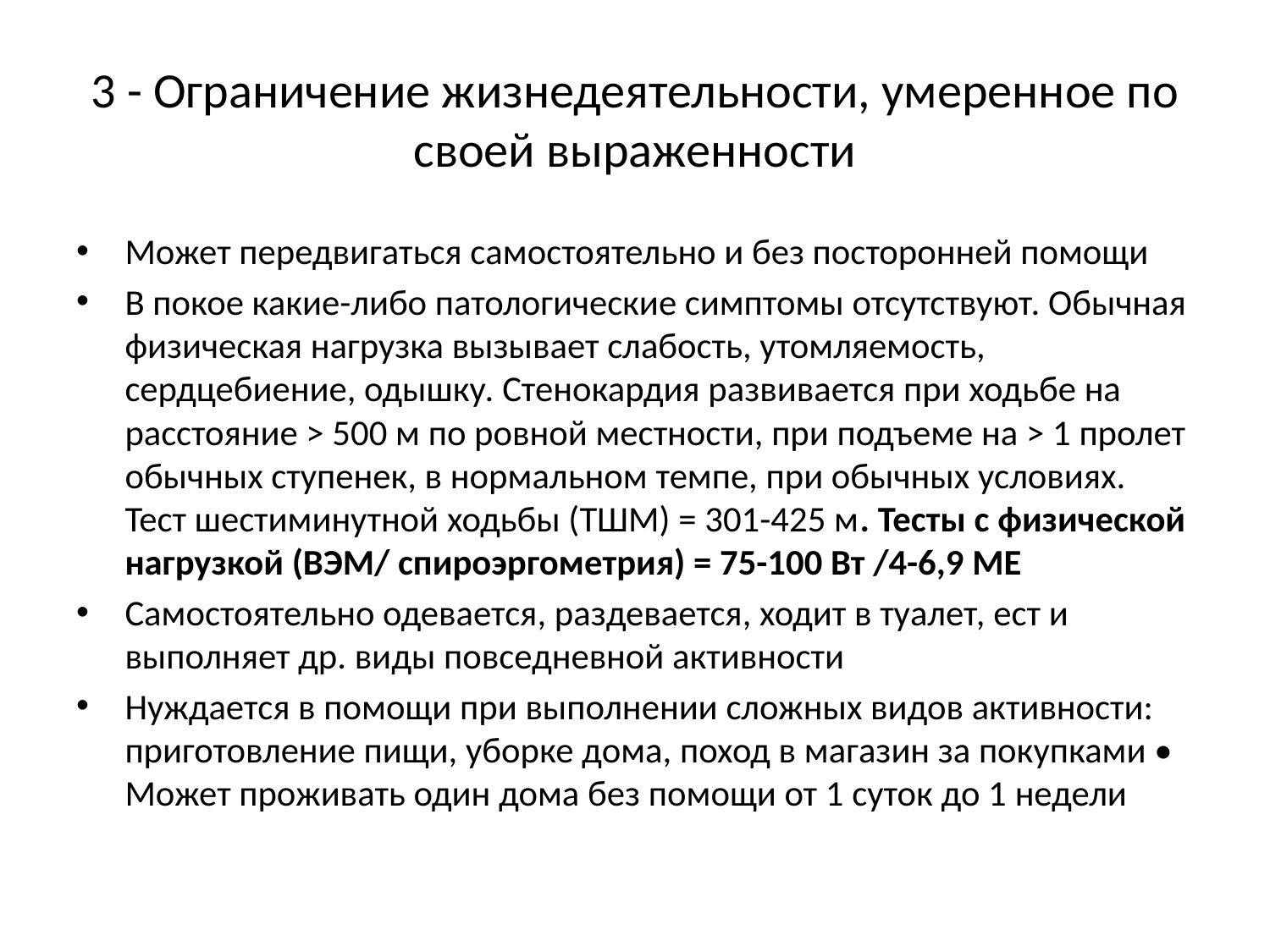

# 3 - Ограничение жизнедеятельности, умеренное по своей выраженности
Может передвигаться самостоятельно и без посторонней помощи
В покое какие-либо патологические симптомы отсутствуют. Обычная физическая нагрузка вызывает слабость, утомляемость, сердцебиение, одышку. Стенокардия развивается при ходьбе на расстояние > 500 м по ровной местности, при подъеме на > 1 пролет обычных ступенек, в нормальном темпе, при обычных условиях. Тест шестиминутной ходьбы (ТШМ) = 301-425 м. Тесты с физической нагрузкой (ВЭМ/ спироэргометрия) = 75-100 Вт /4-6,9 МЕ
Самостоятельно одевается, раздевается, ходит в туалет, ест и выполняет др. виды повседневной активности
Нуждается в помощи при выполнении сложных видов активности: приготовление пищи, уборке дома, поход в магазин за покупками • Может проживать один дома без помощи от 1 суток до 1 недели